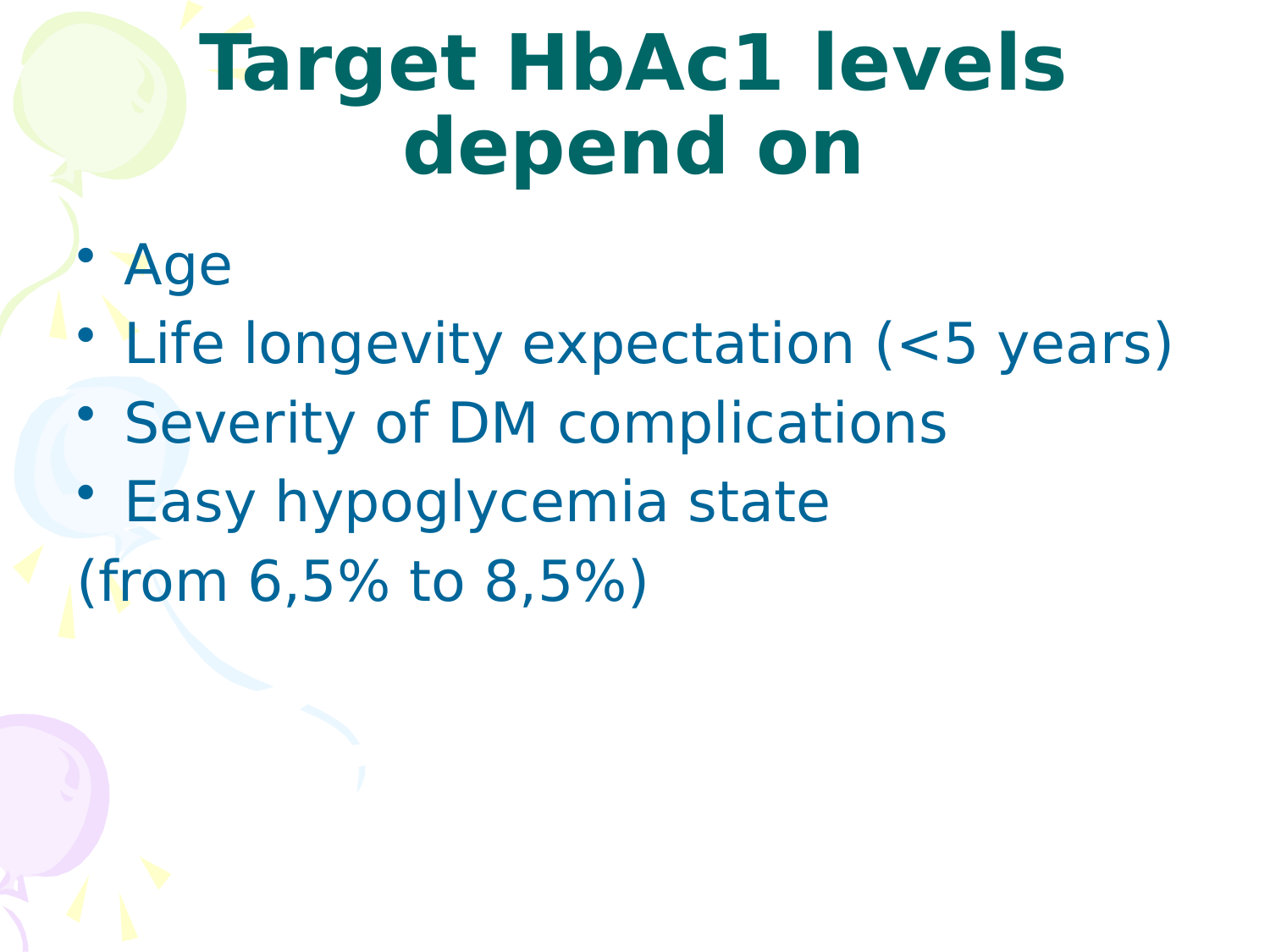

# Target HbAc1 levels depend on
Age
Life longevity expectation (<5 years)
Severity of DM complications
Easy hypoglycemia state
(from 6,5% to 8,5%)